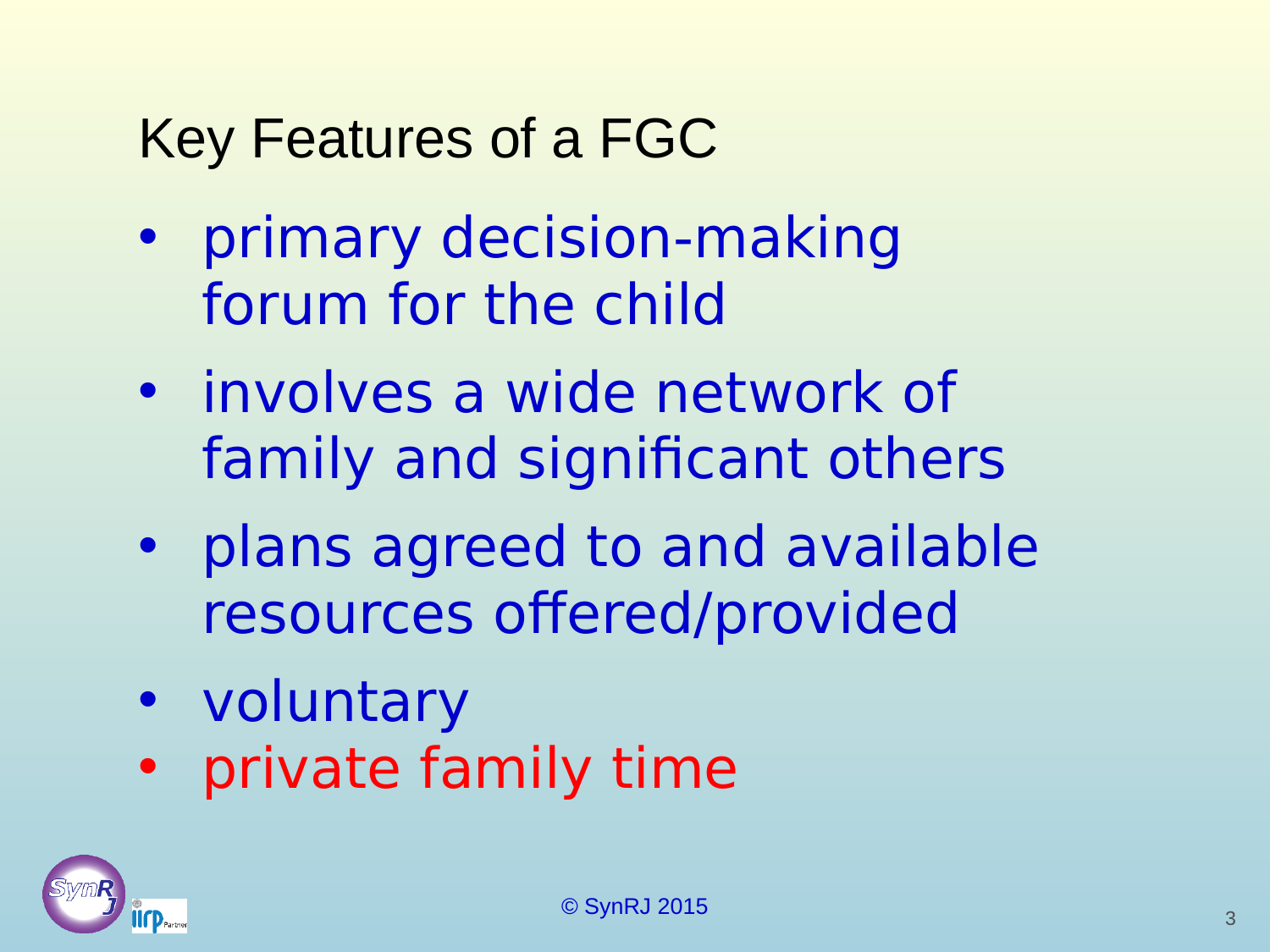

Key Features of a FGC
primary decision-making forum for the child
involves a wide network of family and significant others
plans agreed to and available resources offered/provided
voluntary
private family time
© SynRJ 2015
3